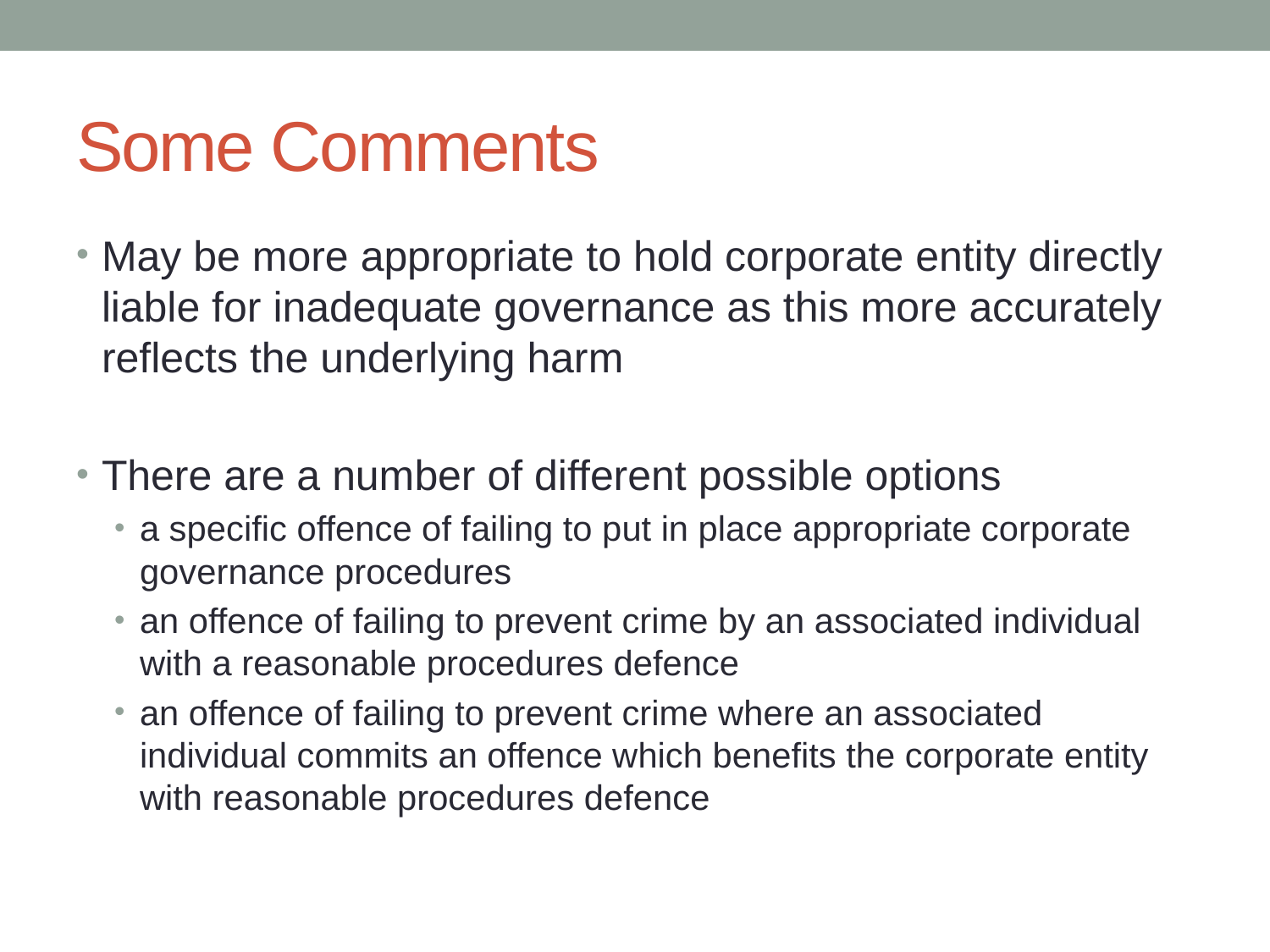

# Some Comments
May be more appropriate to hold corporate entity directly liable for inadequate governance as this more accurately reflects the underlying harm

There are a number of different possible options
a specific offence of failing to put in place appropriate corporate governance procedures
an offence of failing to prevent crime by an associated individual with a reasonable procedures defence
an offence of failing to prevent crime where an associated individual commits an offence which benefits the corporate entity with reasonable procedures defence